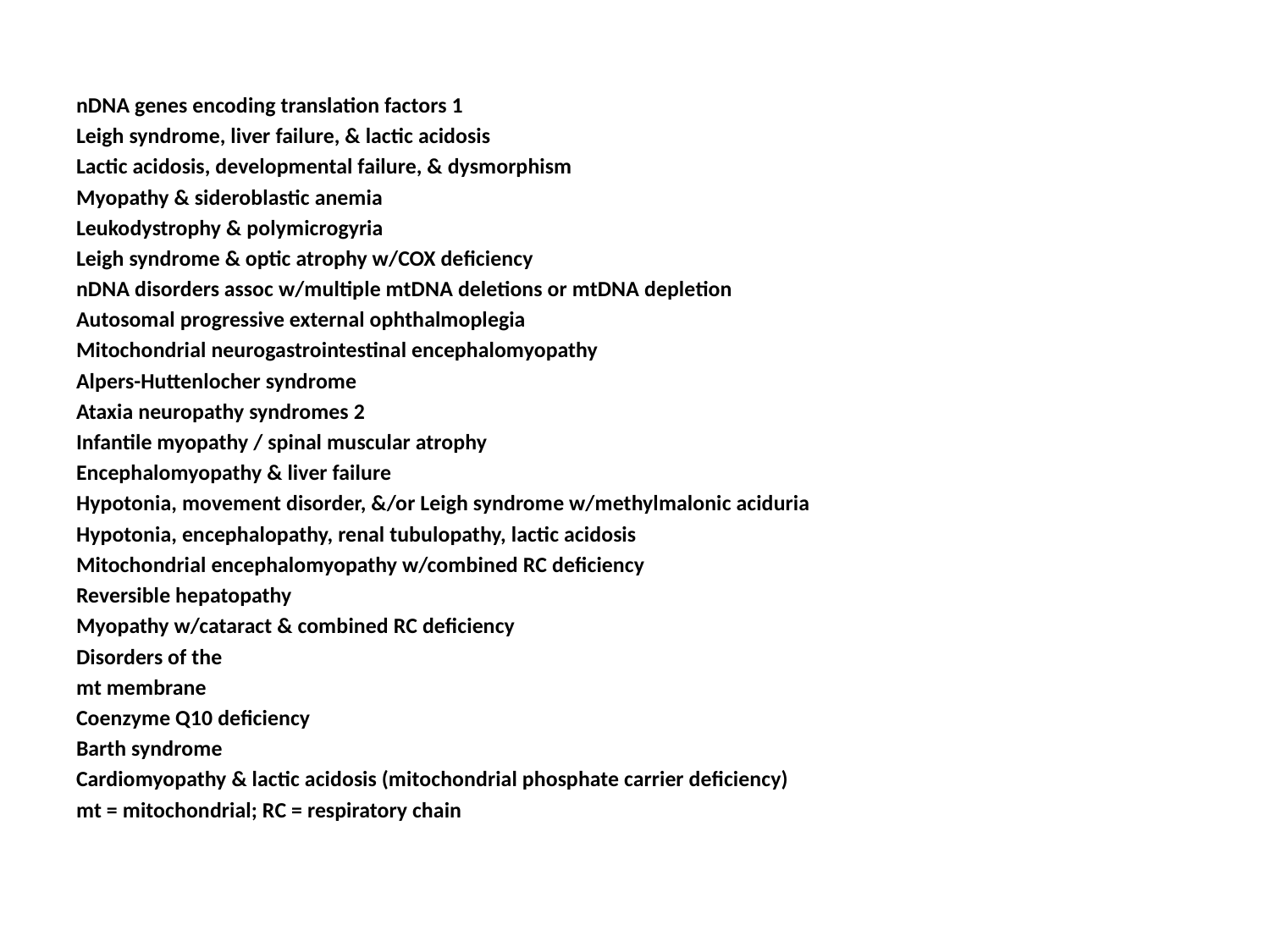

nDNA genes encoding translation factors 1
Leigh syndrome, liver failure, & lactic acidosis
Lactic acidosis, developmental failure, & dysmorphism
Myopathy & sideroblastic anemia
Leukodystrophy & polymicrogyria
Leigh syndrome & optic atrophy w/COX deficiency
nDNA disorders assoc w/multiple mtDNA deletions or mtDNA depletion
Autosomal progressive external ophthalmoplegia
Mitochondrial neurogastrointestinal encephalomyopathy
Alpers-Huttenlocher syndrome
Ataxia neuropathy syndromes 2
Infantile myopathy / spinal muscular atrophy
Encephalomyopathy & liver failure
Hypotonia, movement disorder, &/or Leigh syndrome w/methylmalonic aciduria
Hypotonia, encephalopathy, renal tubulopathy, lactic acidosis
Mitochondrial encephalomyopathy w/combined RC deficiency
Reversible hepatopathy
Myopathy w/cataract & combined RC deficiency
Disorders of the
mt membrane
Coenzyme Q10 deficiency
Barth syndrome
Cardiomyopathy & lactic acidosis (mitochondrial phosphate carrier deficiency)
mt = mitochondrial; RC = respiratory chain